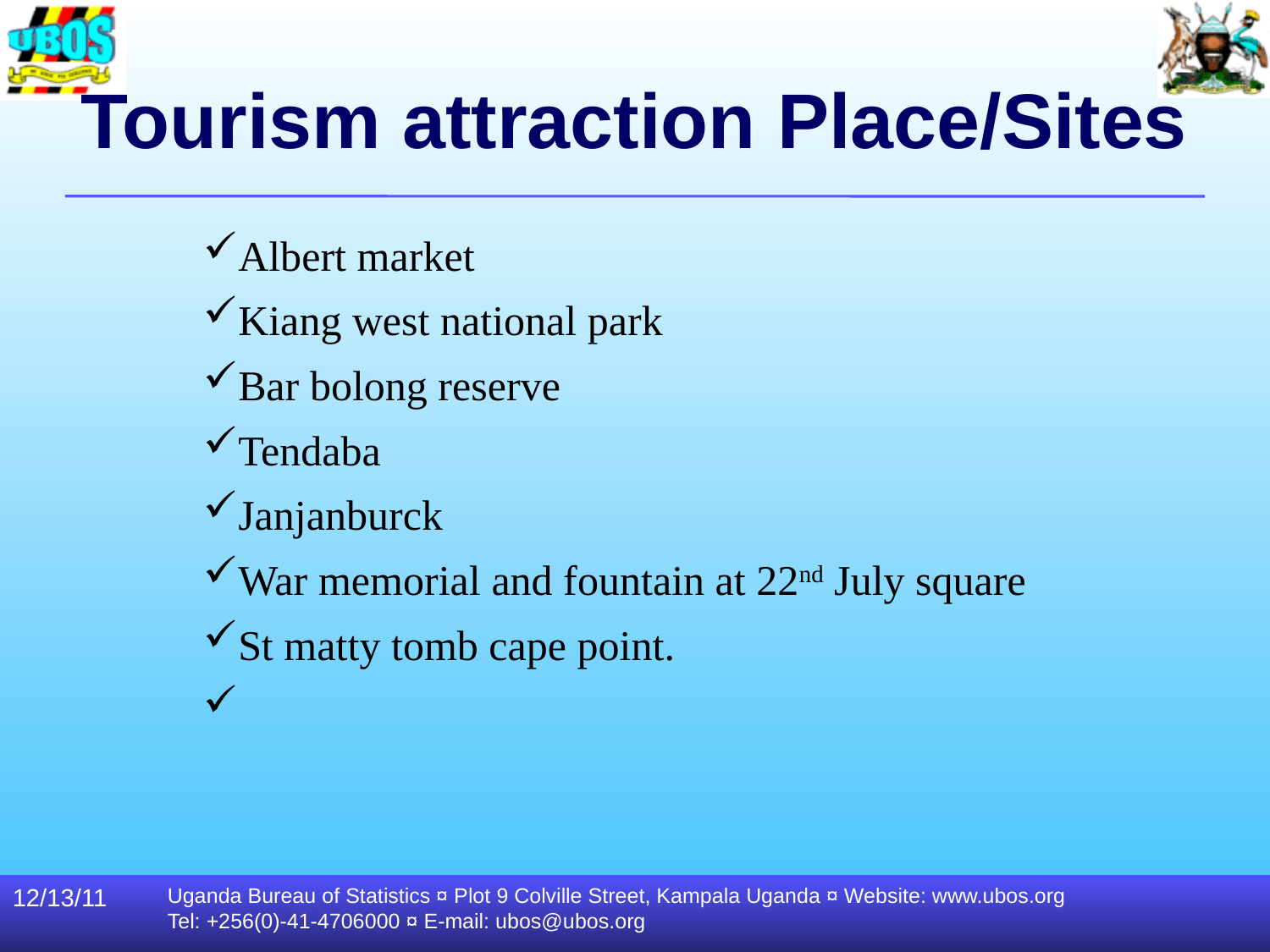

# Tourism attraction Place/Sites
Albert market
Kiang west national park
Bar bolong reserve
Tendaba
Janjanburck
War memorial and fountain at 22nd July square
St matty tomb cape point.

12/13/11
Uganda Bureau of Statistics ¤ Plot 9 Colville Street, Kampala Uganda ¤ Website: www.ubos.org
Tel: +256(0)-41-4706000 ¤ E-mail: ubos@ubos.org